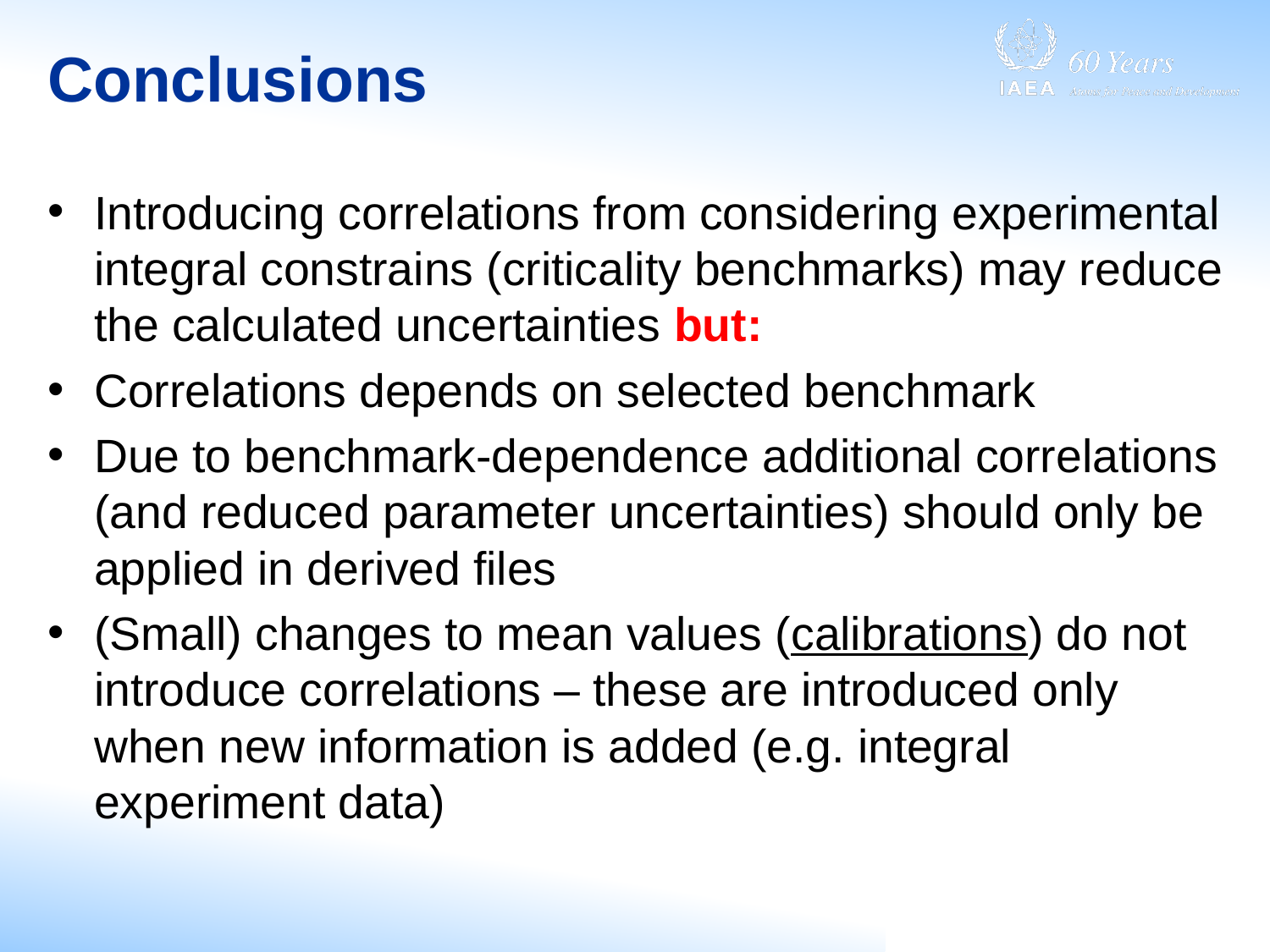

# Conclusions
Introducing correlations from considering experimental integral constrains (criticality benchmarks) may reduce the calculated uncertainties but:
Correlations depends on selected benchmark
Due to benchmark-dependence additional correlations (and reduced parameter uncertainties) should only be applied in derived files
(Small) changes to mean values (calibrations) do not introduce correlations – these are introduced only when new information is added (e.g. integral experiment data)